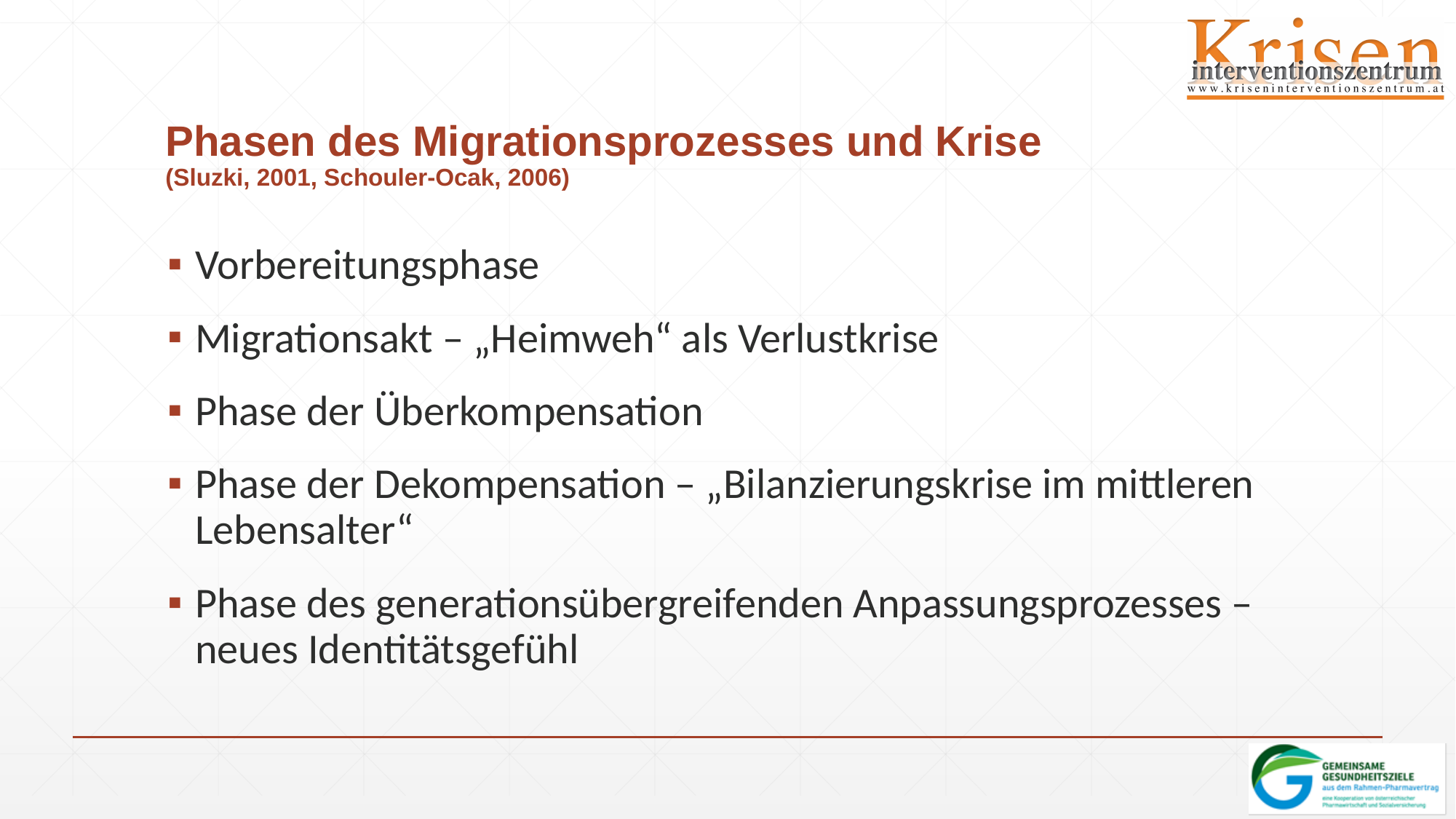

# Phasen des Migrationsprozesses und Krise (Sluzki, 2001, Schouler-Ocak, 2006)
Vorbereitungsphase
Migrationsakt – „Heimweh“ als Verlustkrise
Phase der Überkompensation
Phase der Dekompensation – „Bilanzierungskrise im mittleren Lebensalter“
Phase des generationsübergreifenden Anpassungsprozesses – neues Identitätsgefühl